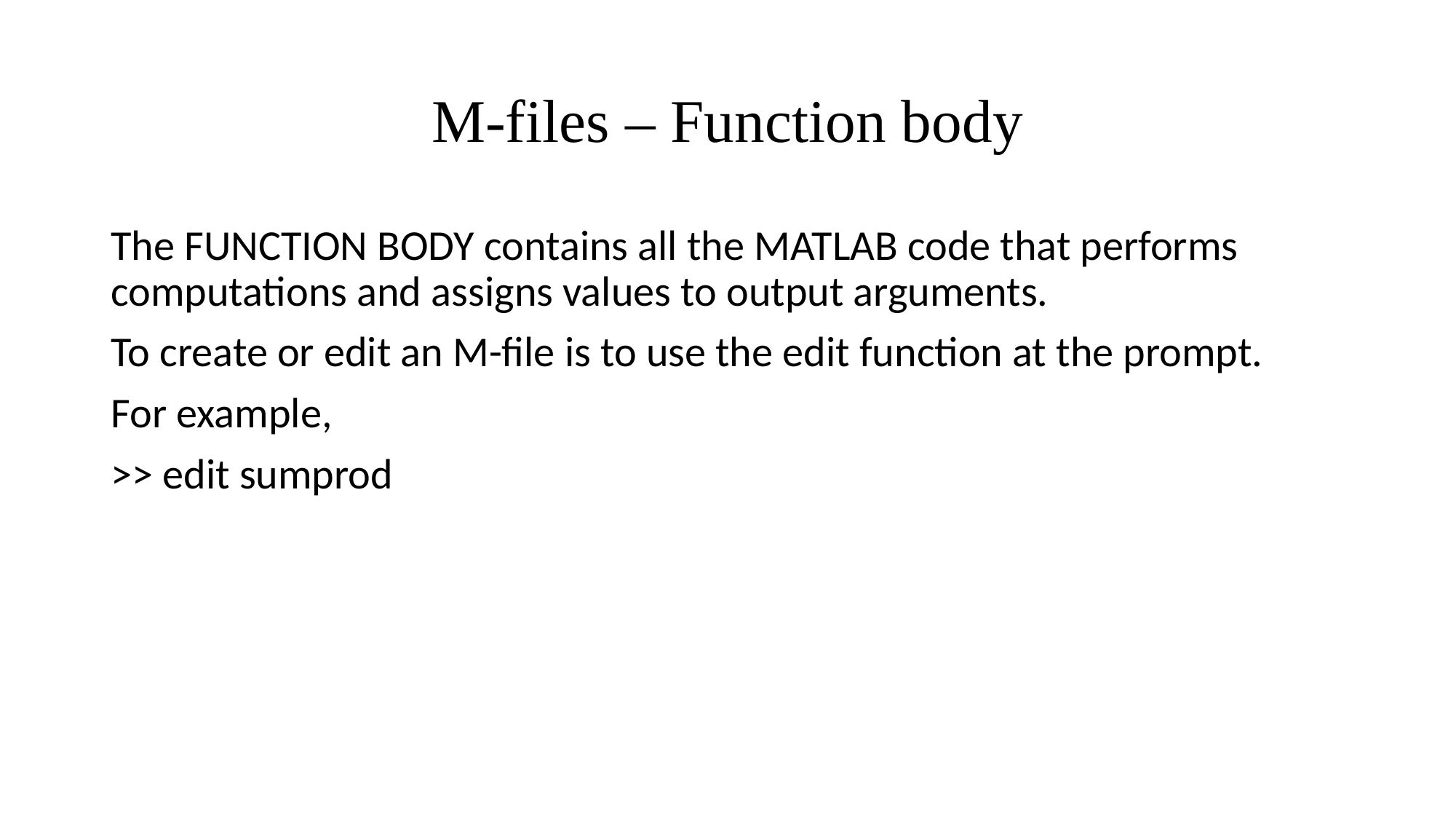

# M-files – Function body
The FUNCTION BODY contains all the MATLAB code that performs computations and assigns values to output arguments.
To create or edit an M-file is to use the edit function at the prompt.
For example,
>> edit sumprod